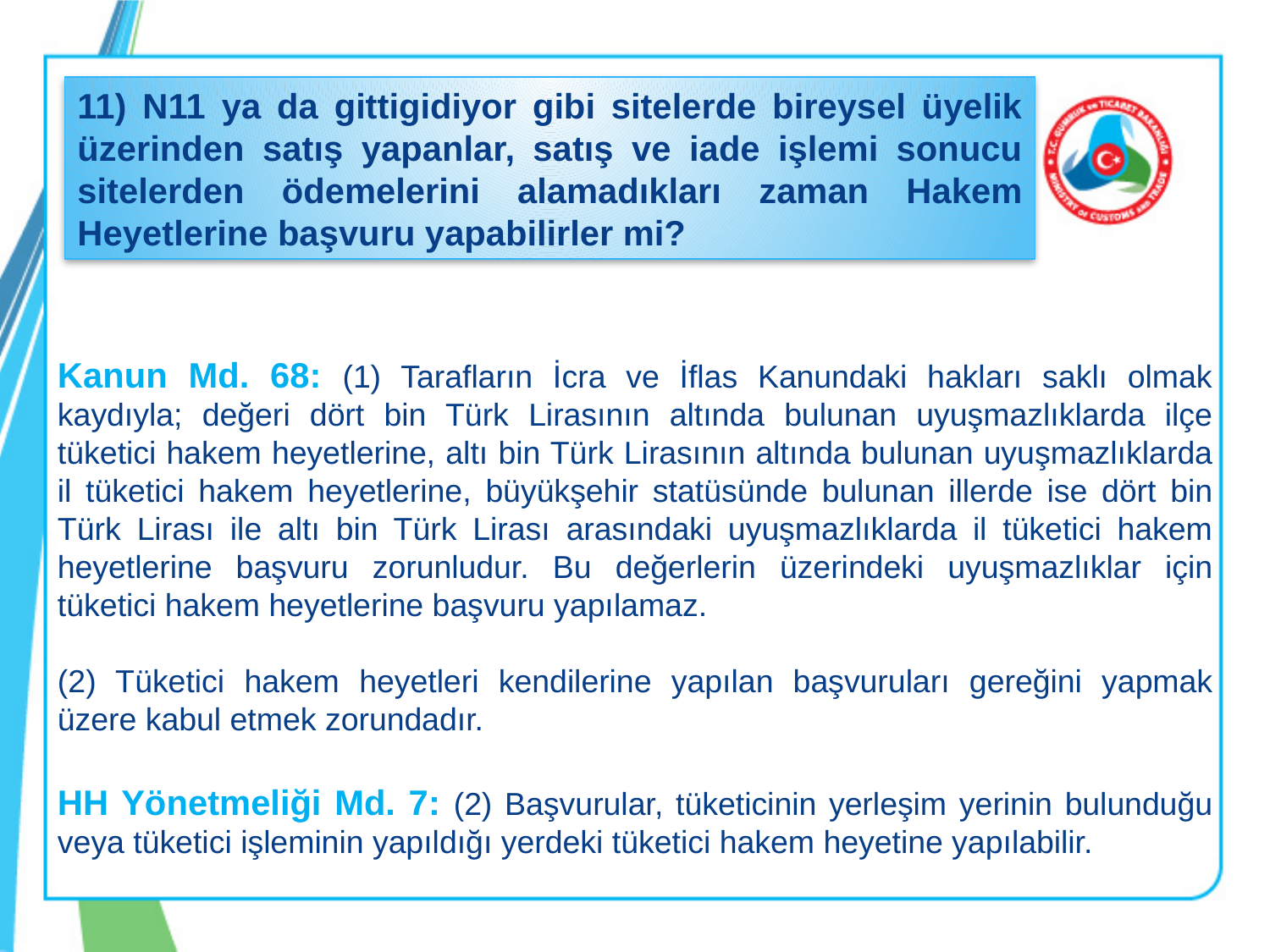

11) N11 ya da gittigidiyor gibi sitelerde bireysel üyelik üzerinden satış yapanlar, satış ve iade işlemi sonucu sitelerden ödemelerini alamadıkları zaman Hakem Heyetlerine başvuru yapabilirler mi?
Kanun Md. 68: (1) Tarafların İcra ve İflas Kanundaki hakları saklı olmak kaydıyla; değeri dört bin Türk Lirasının altında bulunan uyuşmazlıklarda ilçe tüketici hakem heyetlerine, altı bin Türk Lirasının altında bulunan uyuşmazlıklarda il tüketici hakem heyetlerine, büyükşehir statüsünde bulunan illerde ise dört bin Türk Lirası ile altı bin Türk Lirası arasındaki uyuşmazlıklarda il tüketici hakem heyetlerine başvuru zorunludur. Bu değerlerin üzerindeki uyuşmazlıklar için tüketici hakem heyetlerine başvuru yapılamaz.

(2) Tüketici hakem heyetleri kendilerine yapılan başvuruları gereğini yapmak üzere kabul etmek zorundadır.

HH Yönetmeliği Md. 7: (2) Başvurular, tüketicinin yerleşim yerinin bulunduğu veya tüketici işleminin yapıldığı yerdeki tüketici hakem heyetine yapılabilir.